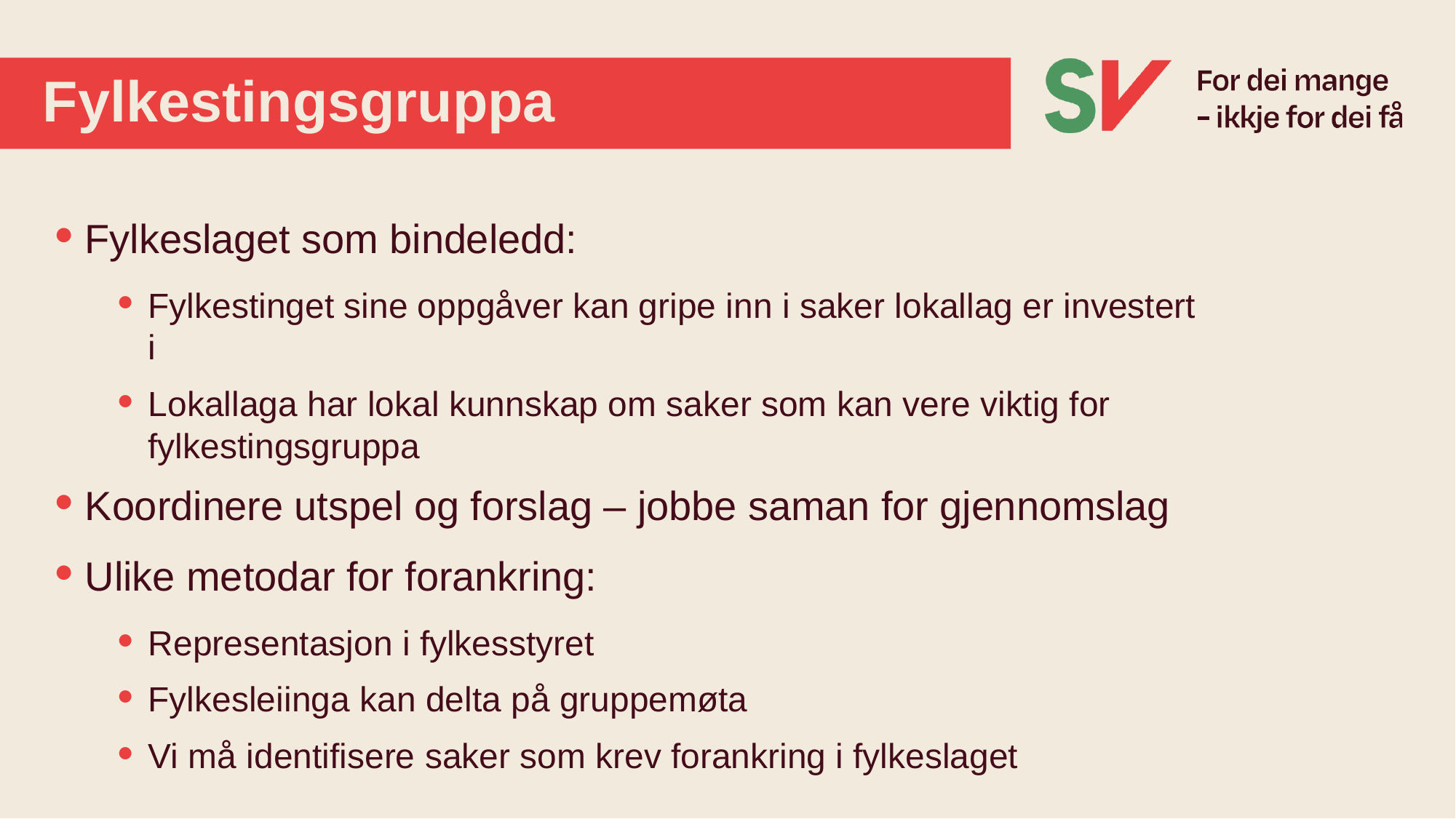

# Fylkestingsgruppa
Fylkeslaget som bindeledd:
Fylkestinget sine oppgåver kan gripe inn i saker lokallag er investert i
Lokallaga har lokal kunnskap om saker som kan vere viktig for fylkestingsgruppa
Koordinere utspel og forslag – jobbe saman for gjennomslag
Ulike metodar for forankring:
Representasjon i fylkesstyret
Fylkesleiinga kan delta på gruppemøta
Vi må identifisere saker som krev forankring i fylkeslaget